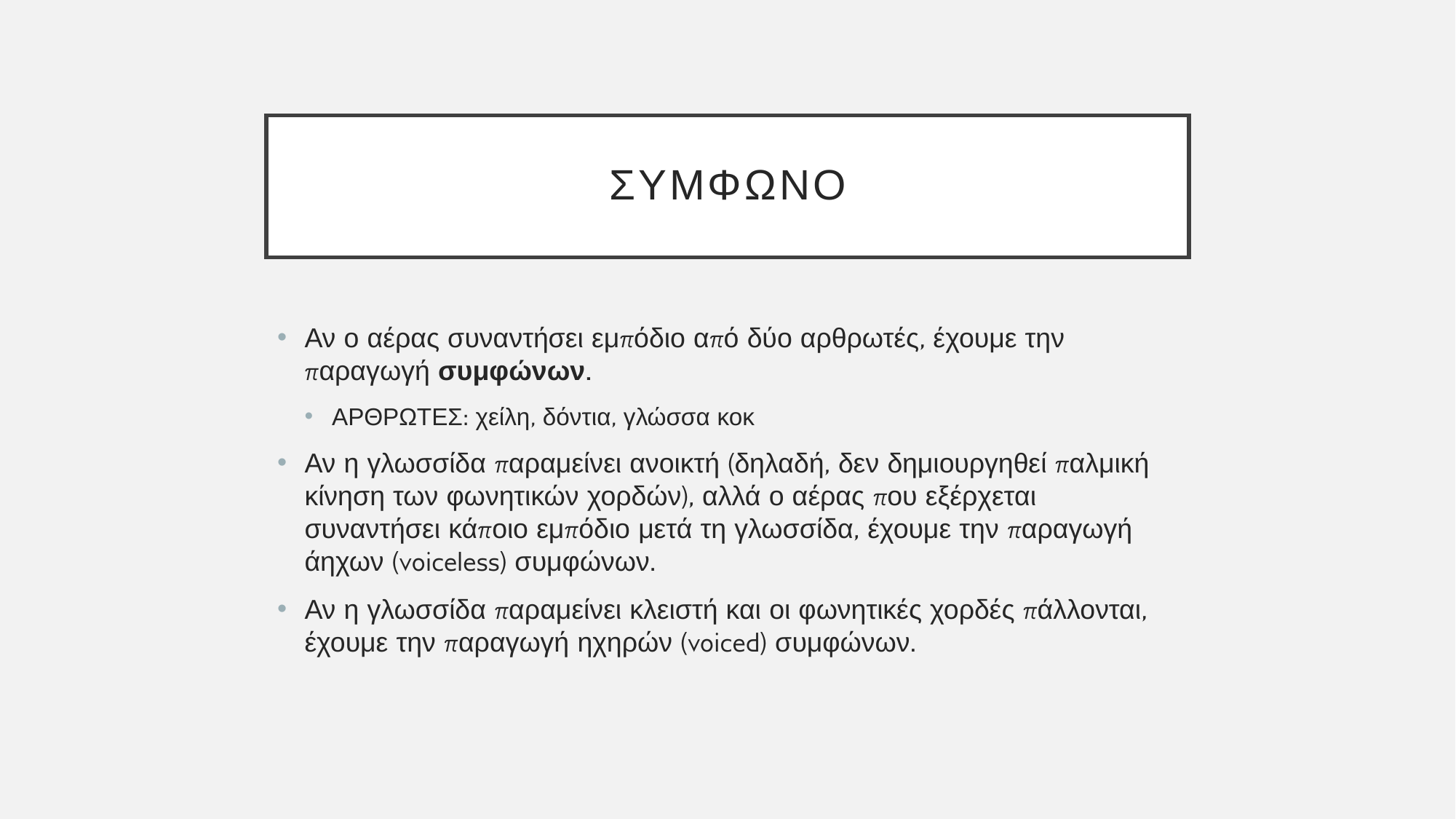

# συμφωνο
Αν ο αέρας συναντήσει εμπόδιο από δύο αρθρωτές, έχουμε την παραγωγή συμφώνων.
ΑΡΘΡΩΤΕΣ: χείλη, δόντια, γλώσσα κοκ
Αν η γλωσσίδα παραμείνει ανοικτή (δηλαδή, δεν δημιουργηθεί παλμική κίνηση των φωνητικών χορδών), αλλά ο αέρας που εξέρχεται συναντήσει κάποιο εμπόδιο μετά τη γλωσσίδα, έχουμε την παραγωγή άηχων (voiceless) συμφώνων.
Αν η γλωσσίδα παραμείνει κλειστή και οι φωνητικές χορδές πάλλονται, έχουμε την παραγωγή ηχηρών (voiced) συμφώνων.